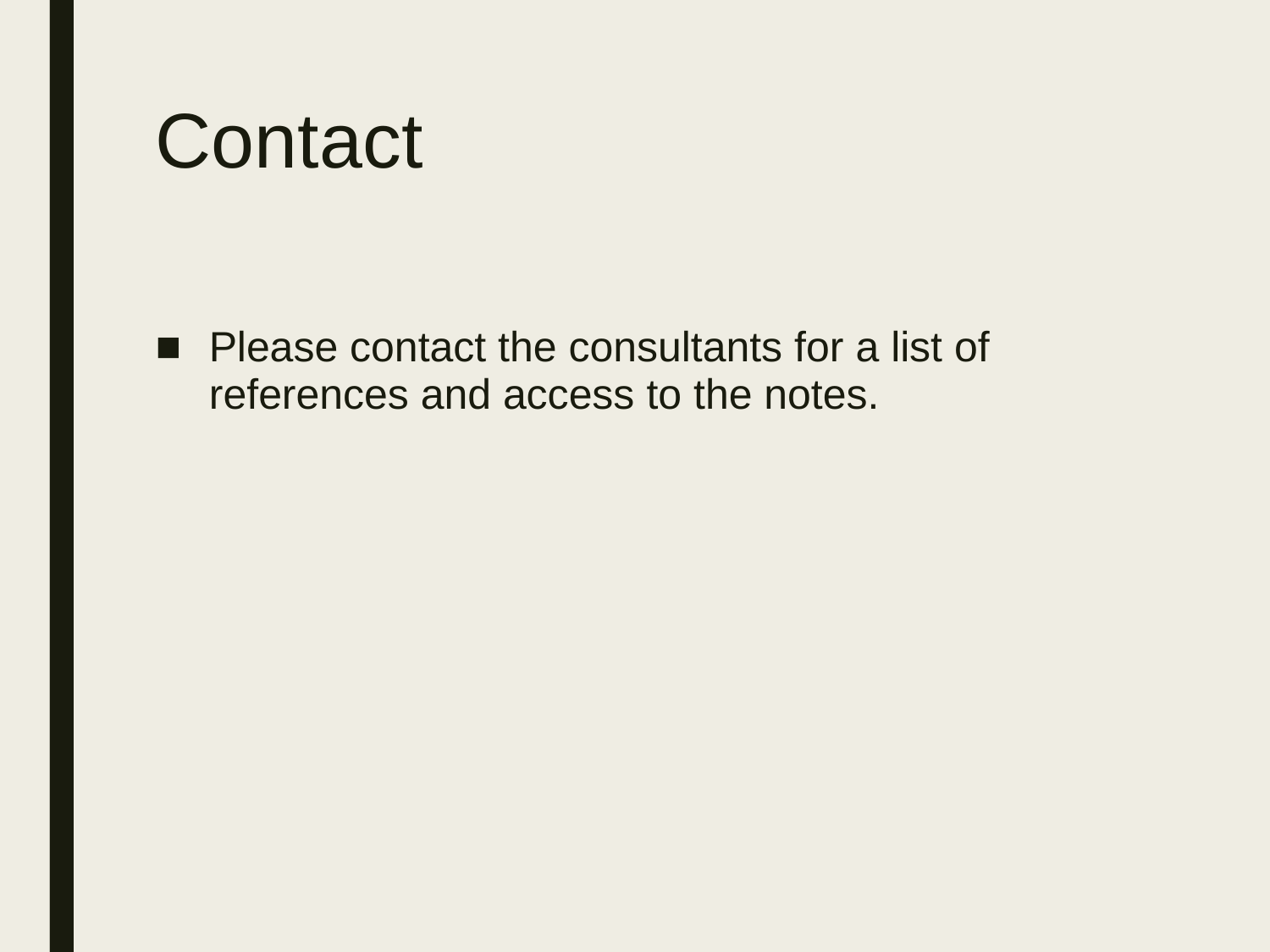

# Contact
Please contact the consultants for a list of references and access to the notes.